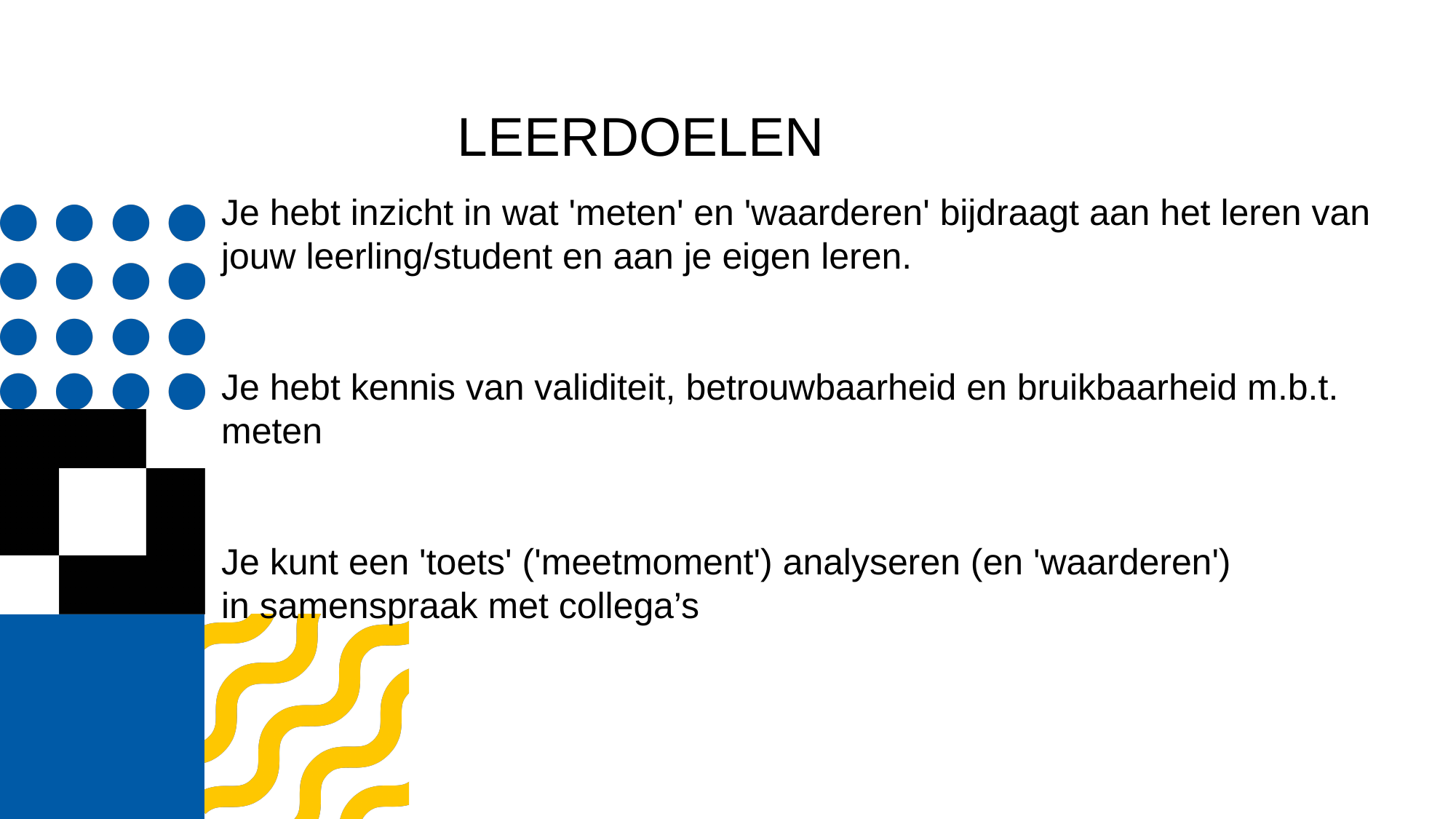

LEERDOELEN
Je hebt inzicht in wat 'meten' en 'waarderen' bijdraagt aan het leren van jouw leerling/student en aan je eigen leren.

Je hebt kennis van validiteit, betrouwbaarheid en bruikbaarheid m.b.t. meten

Je kunt een 'toets' ('meetmoment') analyseren (en 'waarderen') in samenspraak met collega’s